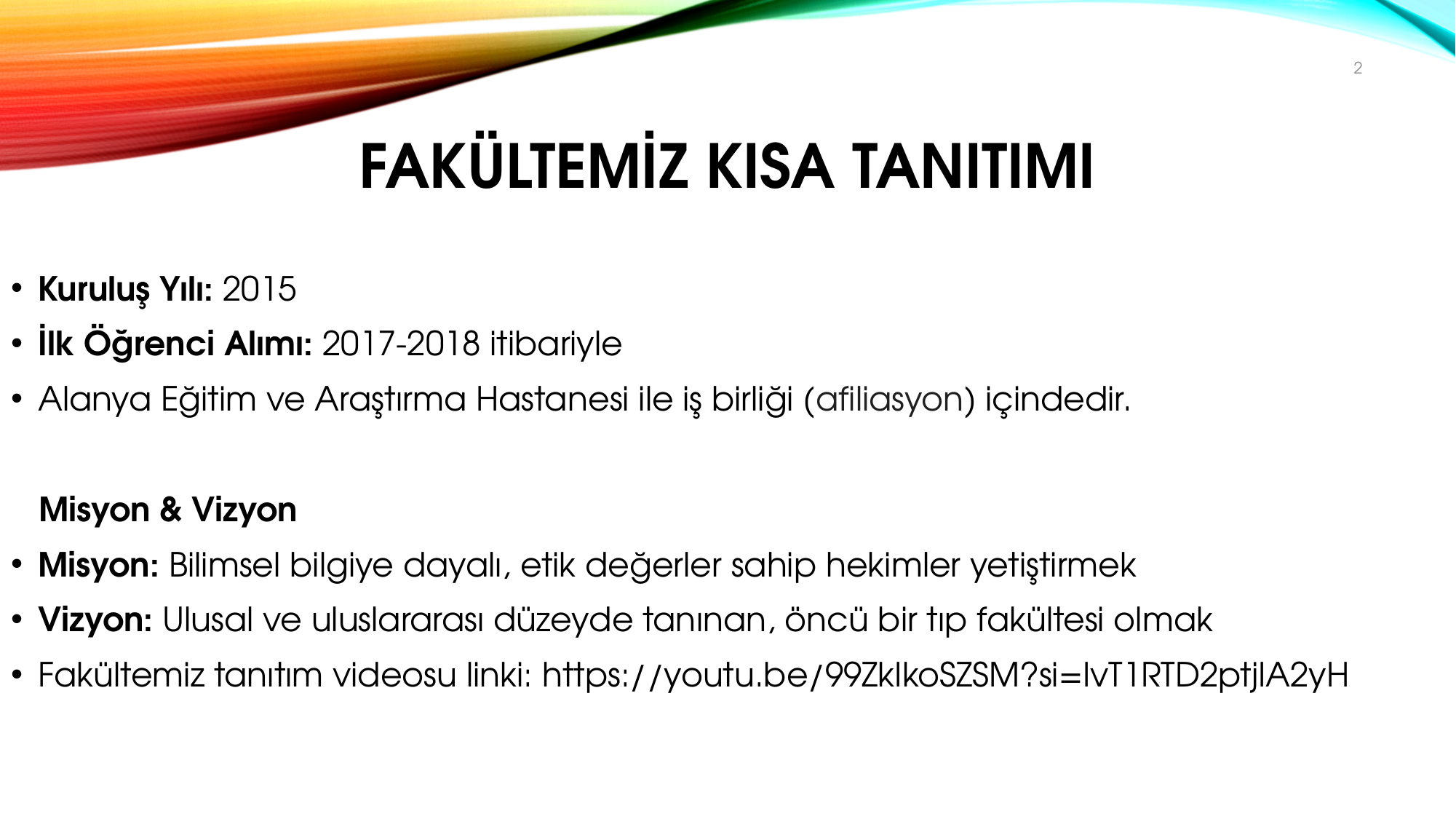

2
# FAKÜLTEmiz KISA TANITIMI
Kuruluş Yılı: 2015
İlk Öğrenci Alımı: 2017-2018 itibariyle
Alanya Eğitim ve Araştırma Hastanesi ile iş birliği (afiliasyon) içindedir.

   Misyon & Vizyon
Misyon: Bilimsel bilgiye dayalı, etik değerler sahip hekimler yetiştirmek
Vizyon: Ulusal ve uluslararası düzeyde tanınan, öncü bir tıp fakültesi olmak
Fakültemiz tanıtım videosu linki: https://youtu.be/99ZkIkoSZSM?si=IvT1RTD2ptjIA2yH